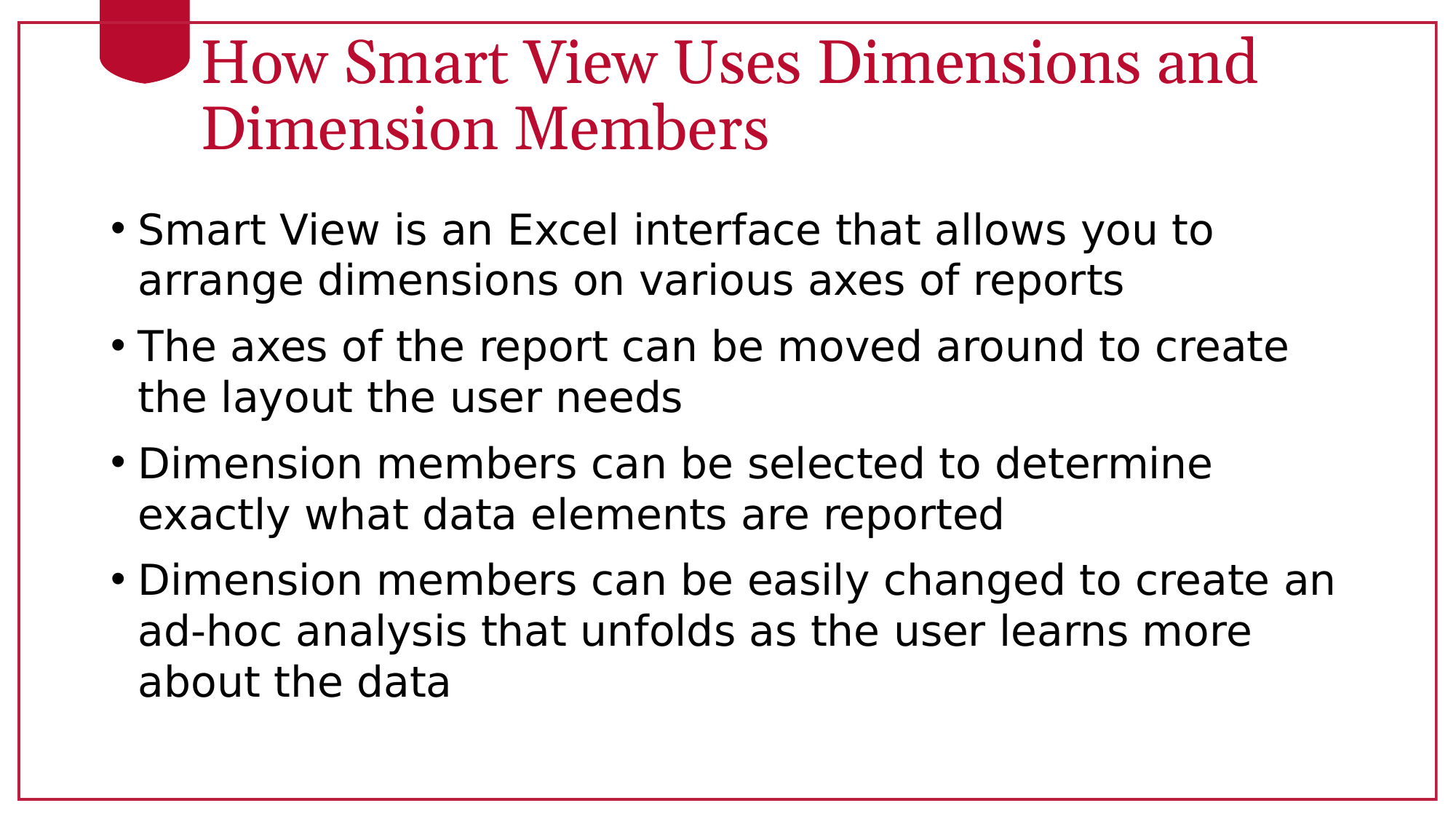

# How Smart View Uses Dimensions and Dimension Members
Smart View is an Excel interface that allows you to arrange dimensions on various axes of reports
The axes of the report can be moved around to create the layout the user needs
Dimension members can be selected to determine exactly what data elements are reported
Dimension members can be easily changed to create an ad-hoc analysis that unfolds as the user learns more about the data